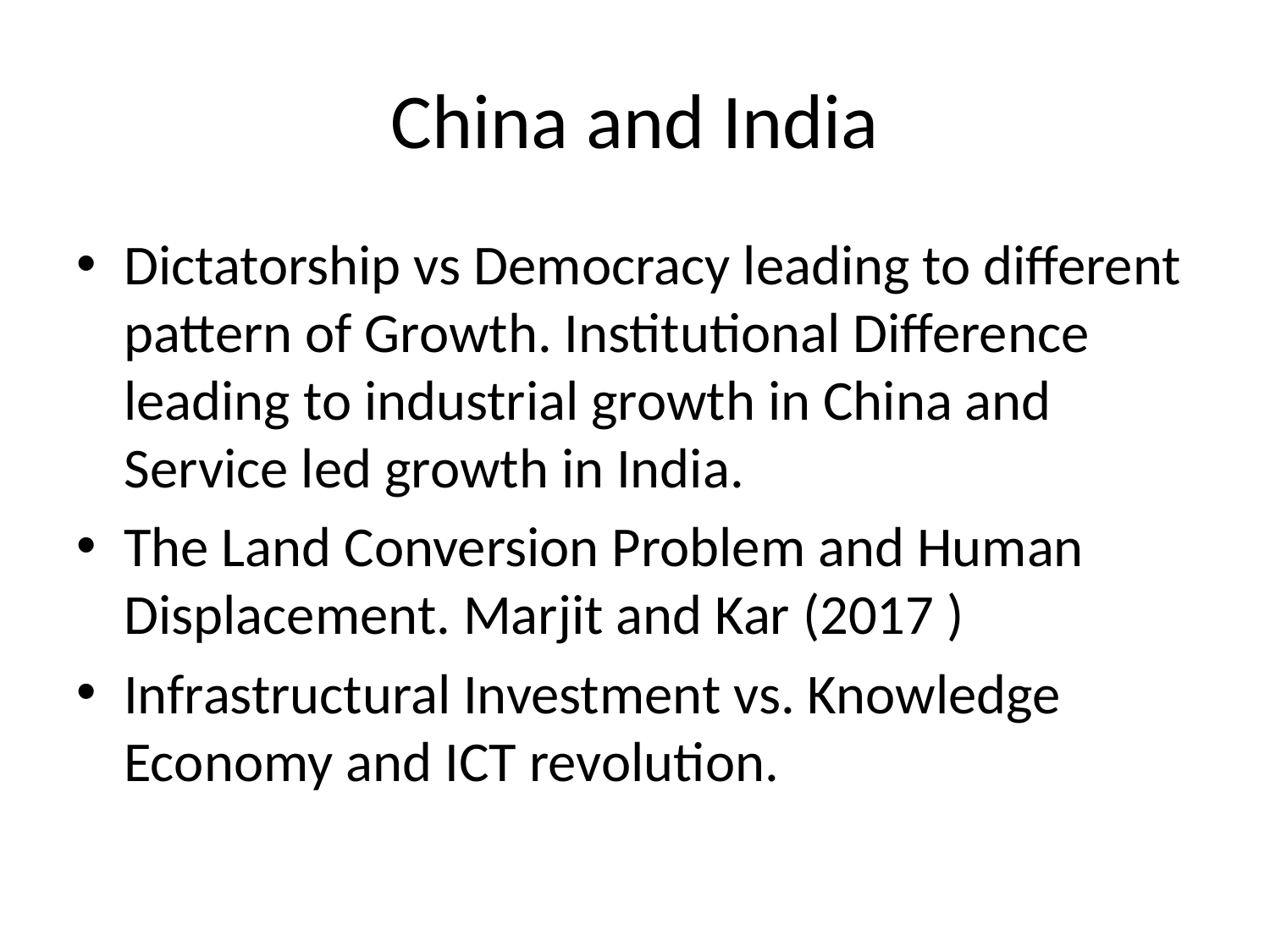

# China and India
Dictatorship vs Democracy leading to different pattern of Growth. Institutional Difference leading to industrial growth in China and Service led growth in India.
The Land Conversion Problem and Human Displacement. Marjit and Kar (2017 )
Infrastructural Investment vs. Knowledge Economy and ICT revolution.